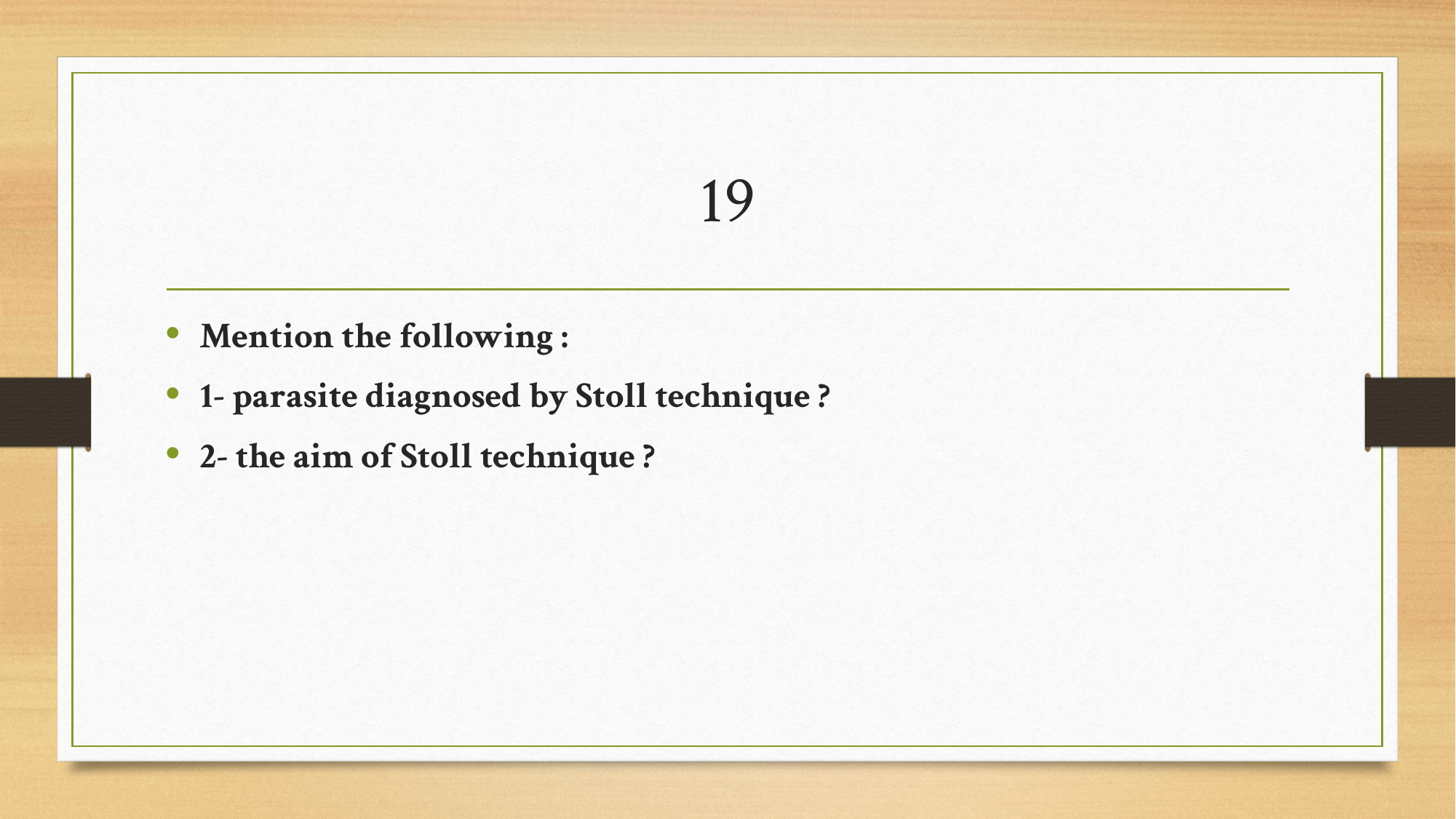

# 19
Mention the following :
1- parasite diagnosed by Stoll technique ?
2- the aim of Stoll technique ?